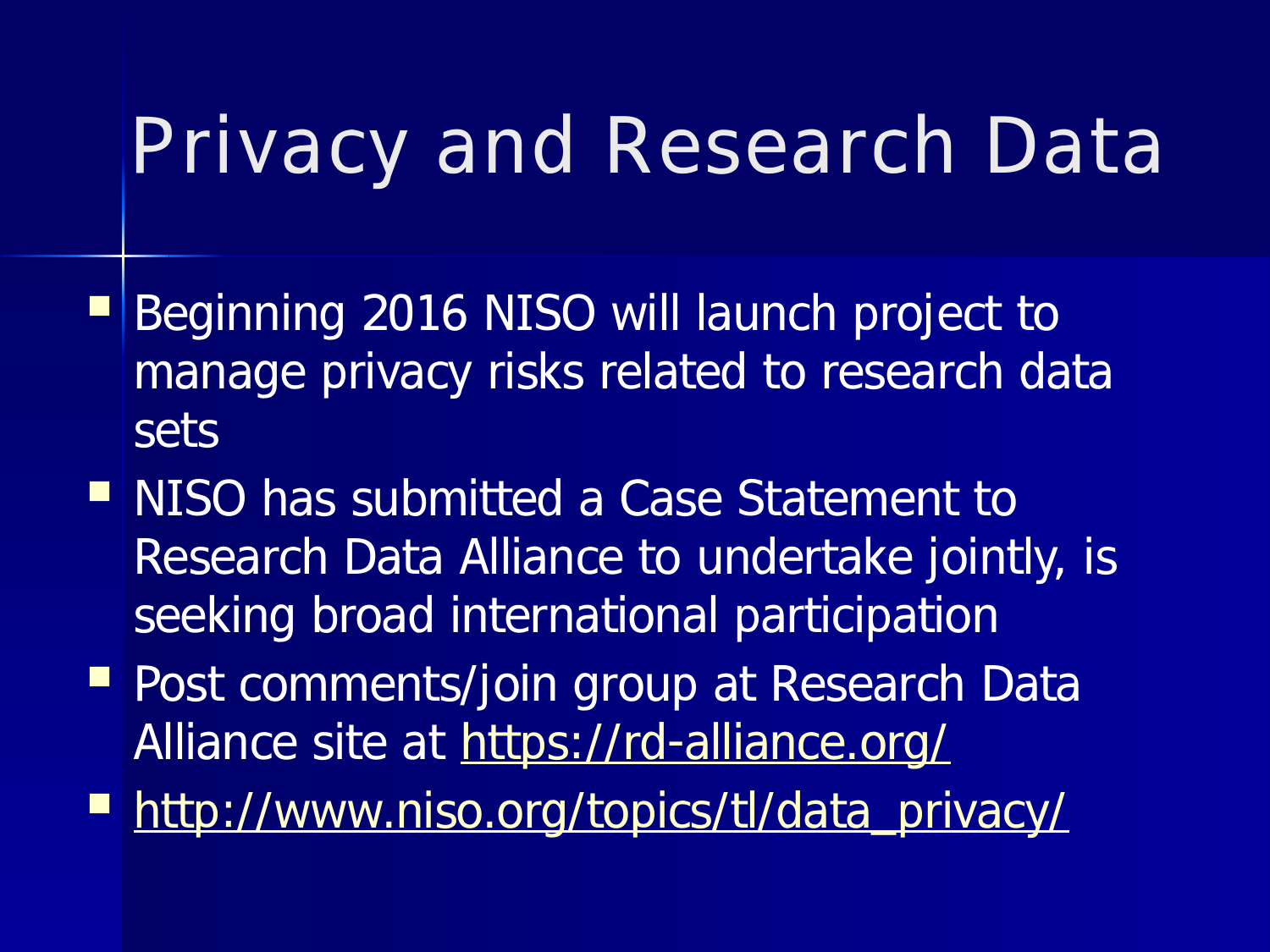

# Privacy and Research Data
Beginning 2016 NISO will launch project to manage privacy risks related to research data sets
NISO has submitted a Case Statement to Research Data Alliance to undertake jointly, is seeking broad international participation
Post comments/join group at Research Data Alliance site at https://rd-alliance.org/
http://www.niso.org/topics/tl/data_privacy/